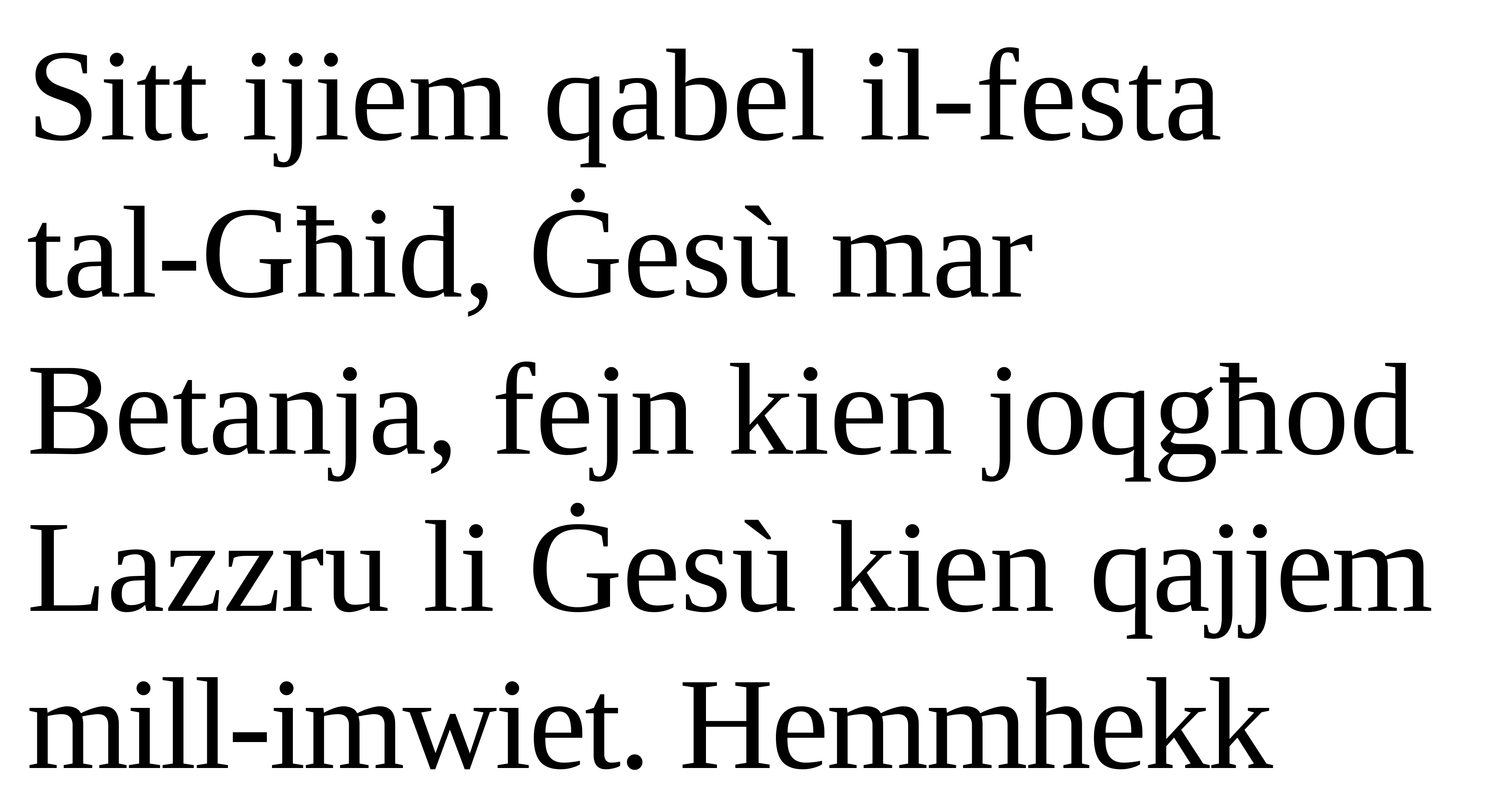

Sitt ijiem qabel il-festa
tal-Għid, Ġesù mar Betanja, fejn kien joqgħod Lazzru li Ġesù kien qajjem mill-imwiet. Hemmhekk